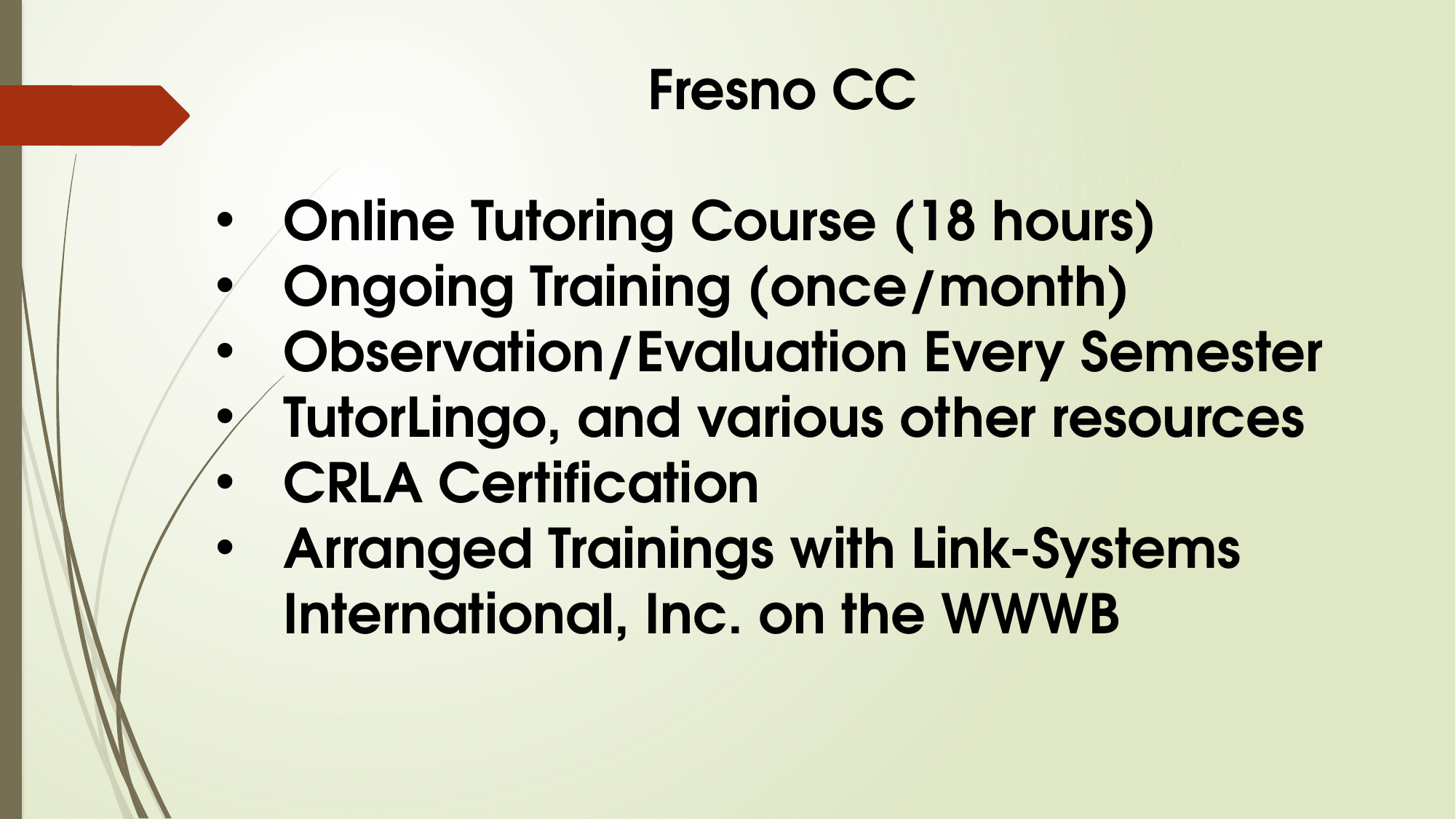

Fresno CC

Online Tutoring Course (18 hours)
Ongoing Training (once/month)
Observation/Evaluation Every Semester
TutorLingo, and various other resources
CRLA Certification
Arranged Trainings with Link-Systems International, Inc. on the WWWB